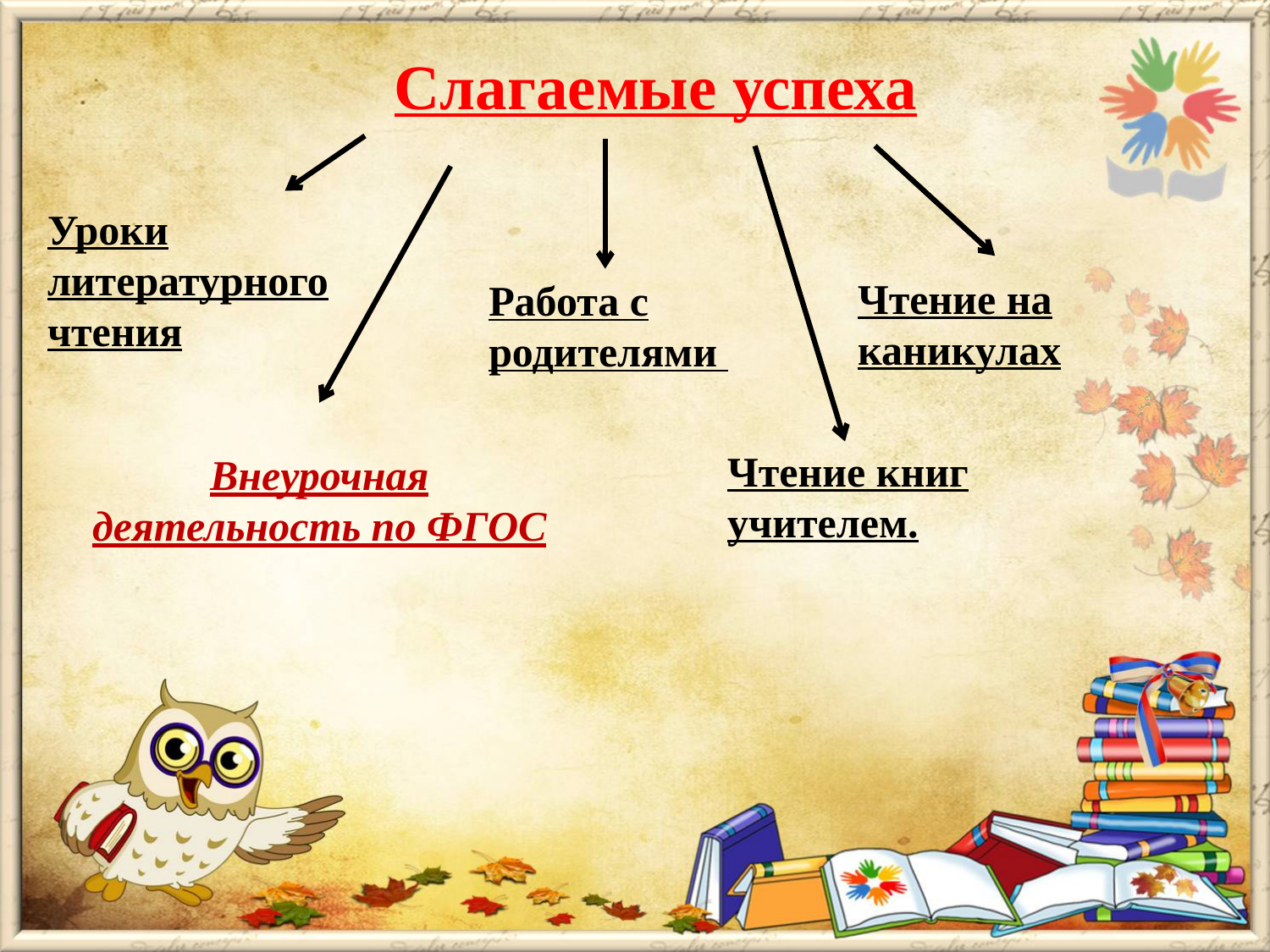

# Слагаемые успеха
Уроки литературного чтения
Чтение на каникулах
Работа с родителями
Чтение книг учителем.
Внеурочная деятельность по ФГОС